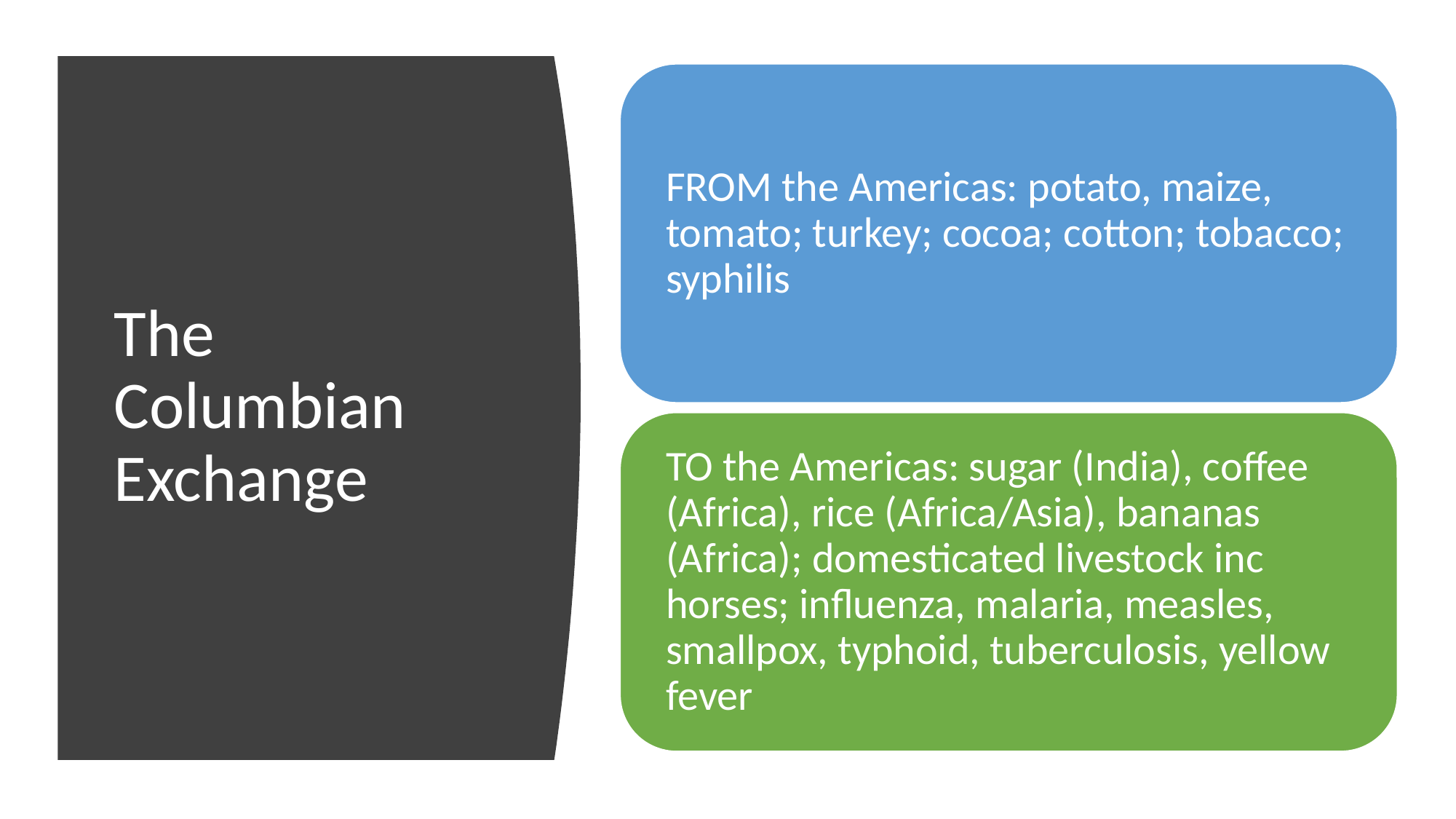

FROM the Americas: potato, maize, tomato; turkey; cocoa; cotton; tobacco; syphilis
TO the Americas: sugar (India), coffee (Africa), rice (Africa/Asia), bananas (Africa); domesticated livestock inc horses; influenza, malaria, measles, smallpox, typhoid, tuberculosis, yellow fever

# The Columbian Exchange